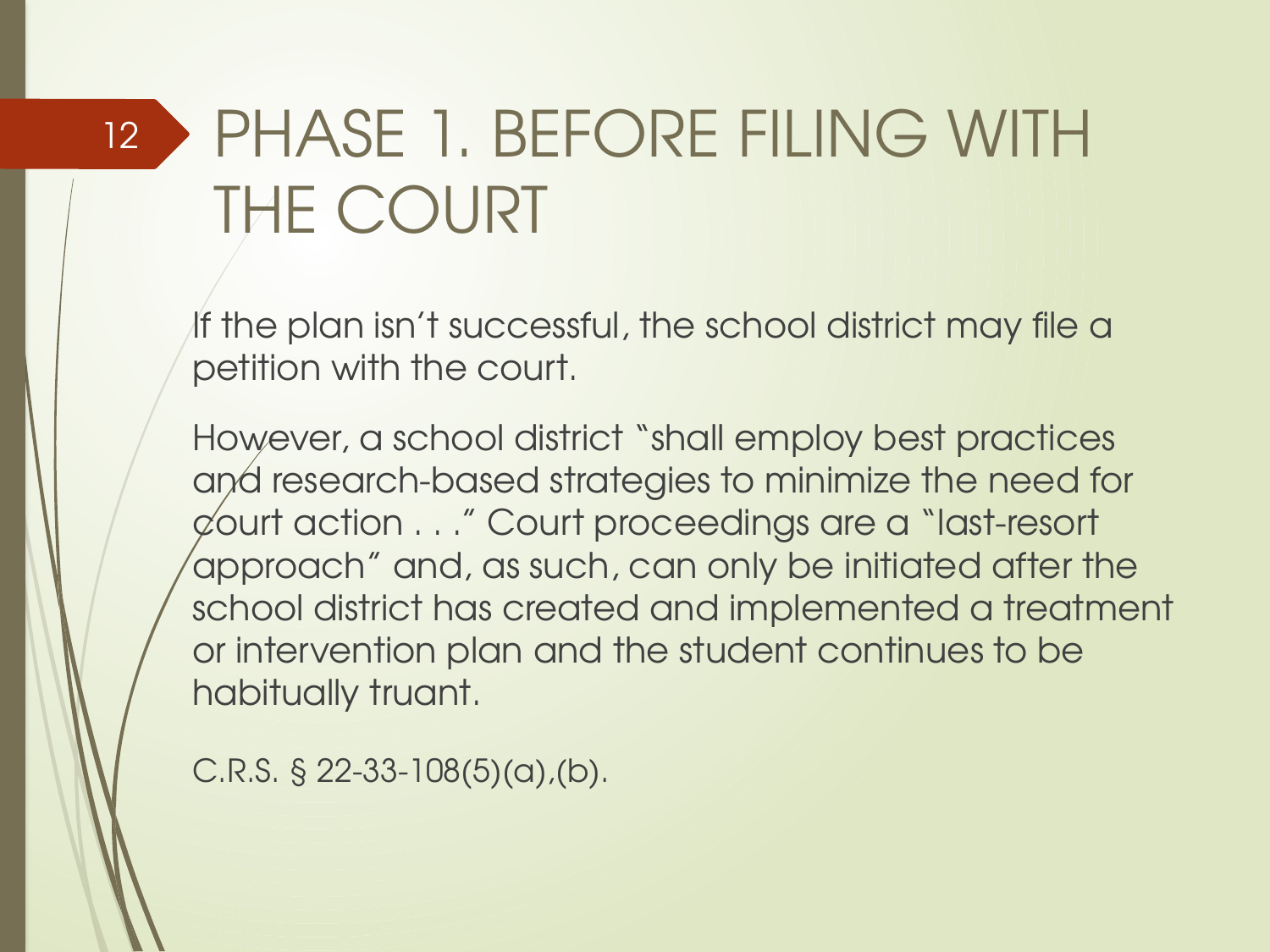

# Phase 1. Before filing with the court
12
If the plan isn’t successful, the school district may file a petition with the court.
However, a school district “shall employ best practices and research-based strategies to minimize the need for court action . . .” Court proceedings are a “last-resort approach” and, as such, can only be initiated after the school district has created and implemented a treatment or intervention plan and the student continues to be habitually truant.
C.R.S. § 22-33-108(5)(a),(b).